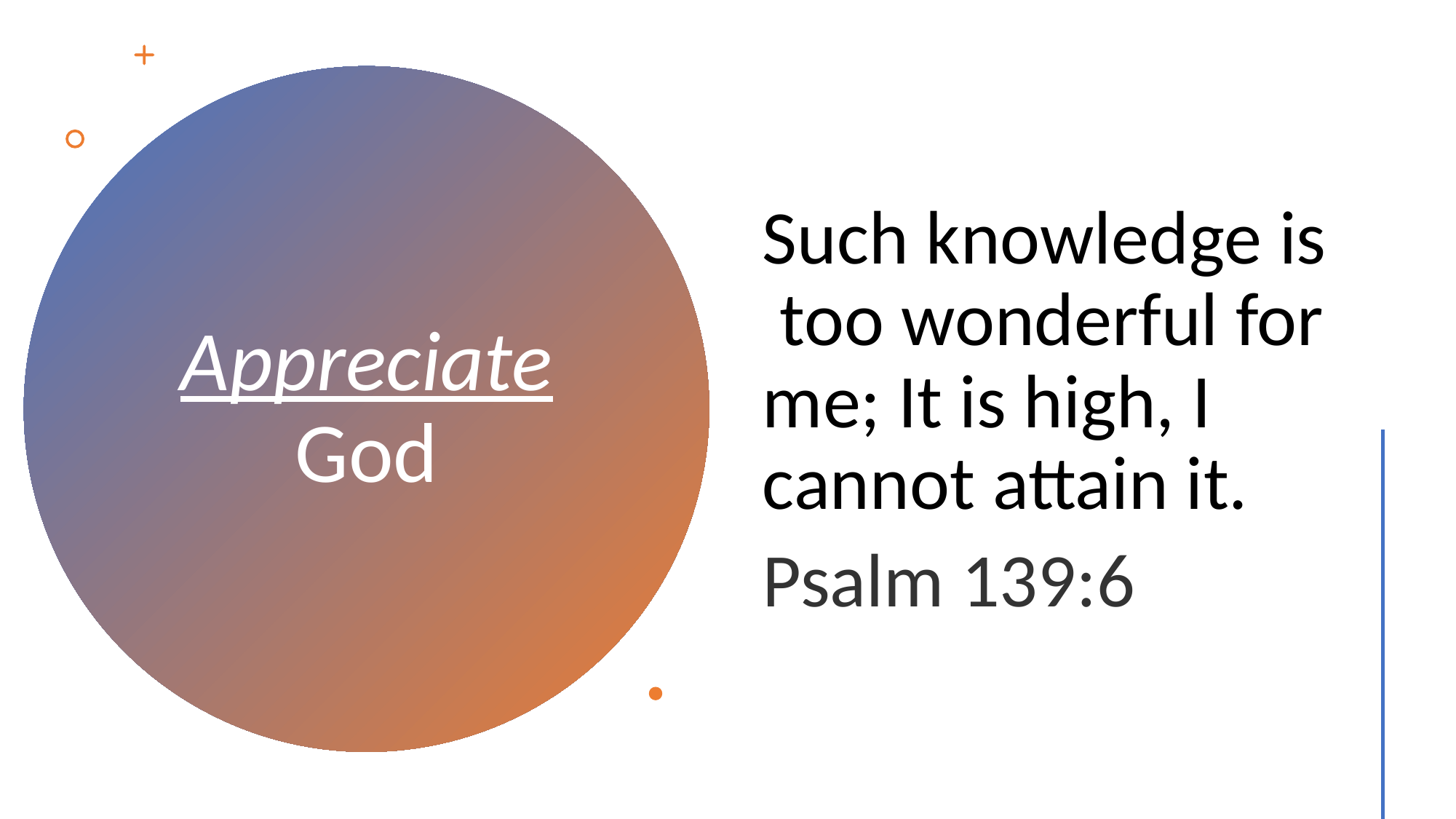

Such knowledge is too wonderful for me; It is high, I cannot attain it.
Psalm 139:6

# Appreciate God